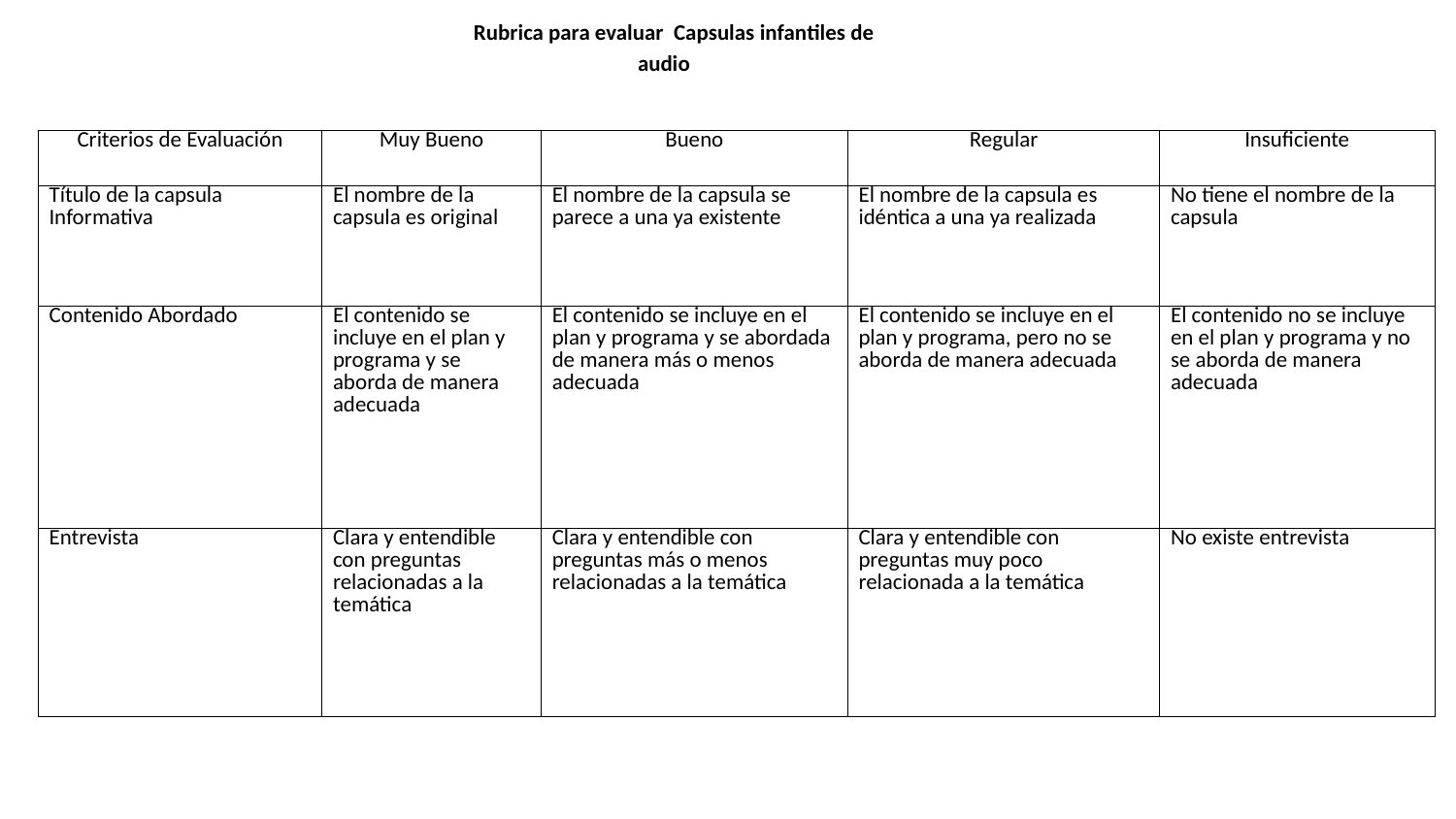

Rubrica para evaluar  Capsulas infantiles de audio
| Criterios de Evaluación | Muy Bueno | Bueno | Regular | Insuficiente |
| --- | --- | --- | --- | --- |
| Título de la capsula Informativa | El nombre de la capsula es original | El nombre de la capsula se parece a una ya existente | El nombre de la capsula es idéntica a una ya realizada | No tiene el nombre de la capsula |
| Contenido Abordado | El contenido se incluye en el plan y programa y se aborda de manera adecuada | El contenido se incluye en el plan y programa y se abordada de manera más o menos adecuada | El contenido se incluye en el plan y programa, pero no se aborda de manera adecuada | El contenido no se incluye en el plan y programa y no se aborda de manera adecuada |
| Entrevista | Clara y entendible con preguntas relacionadas a la temática | Clara y entendible con preguntas más o menos relacionadas a la temática | Clara y entendible con preguntas muy poco relacionada a la temática | No existe entrevista |